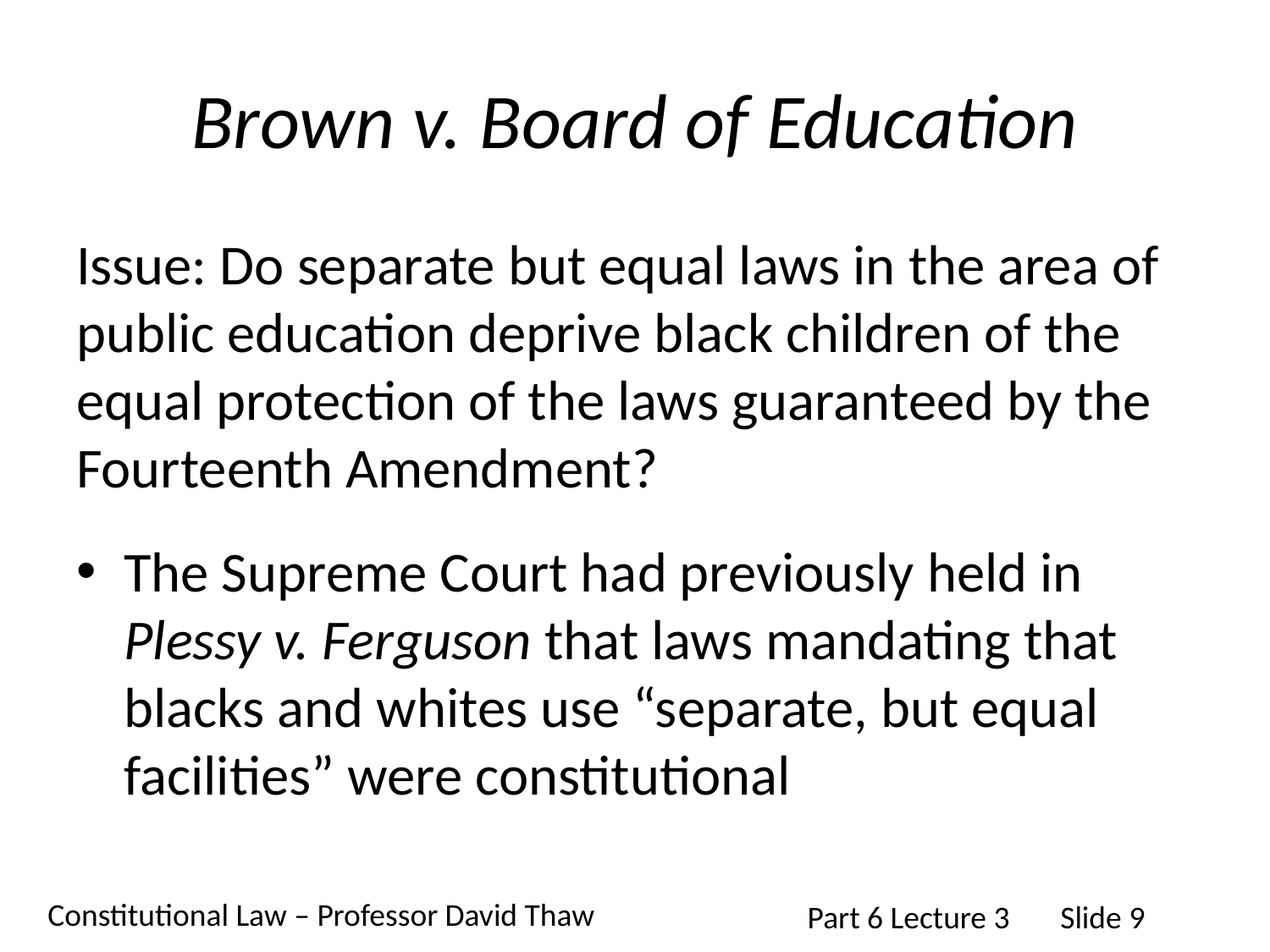

# Brown v. Board of Education
Issue: Do separate but equal laws in the area of public education deprive black children of the equal protection of the laws guaranteed by the Fourteenth Amendment?

The Supreme Court had previously held in Plessy v. Ferguson that laws mandating that blacks and whites use “separate, but equal facilities” were constitutional